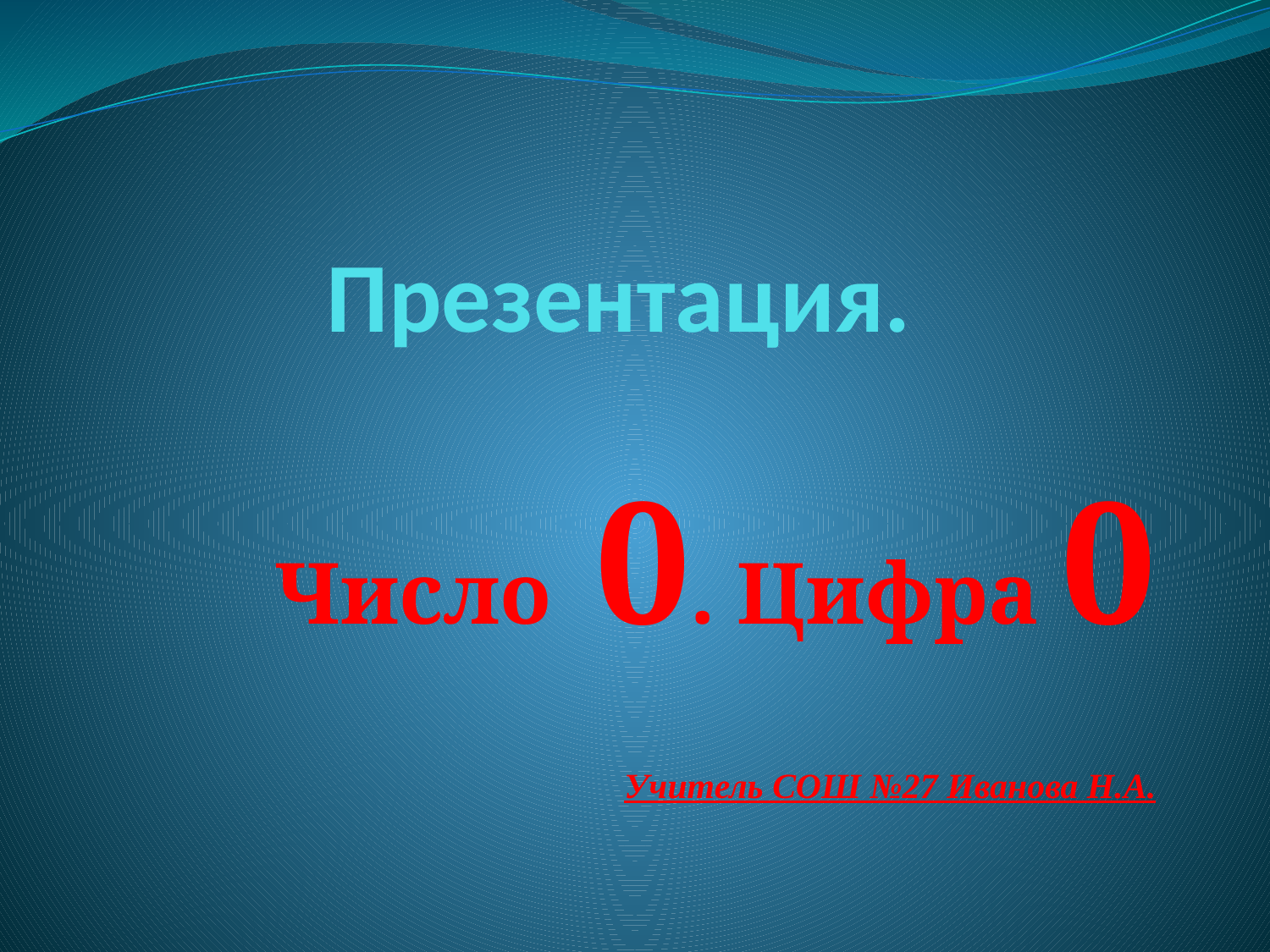

# Презентация.
Число 0. Цифра 0

Учитель СОШ №27 Иванова Н.А.